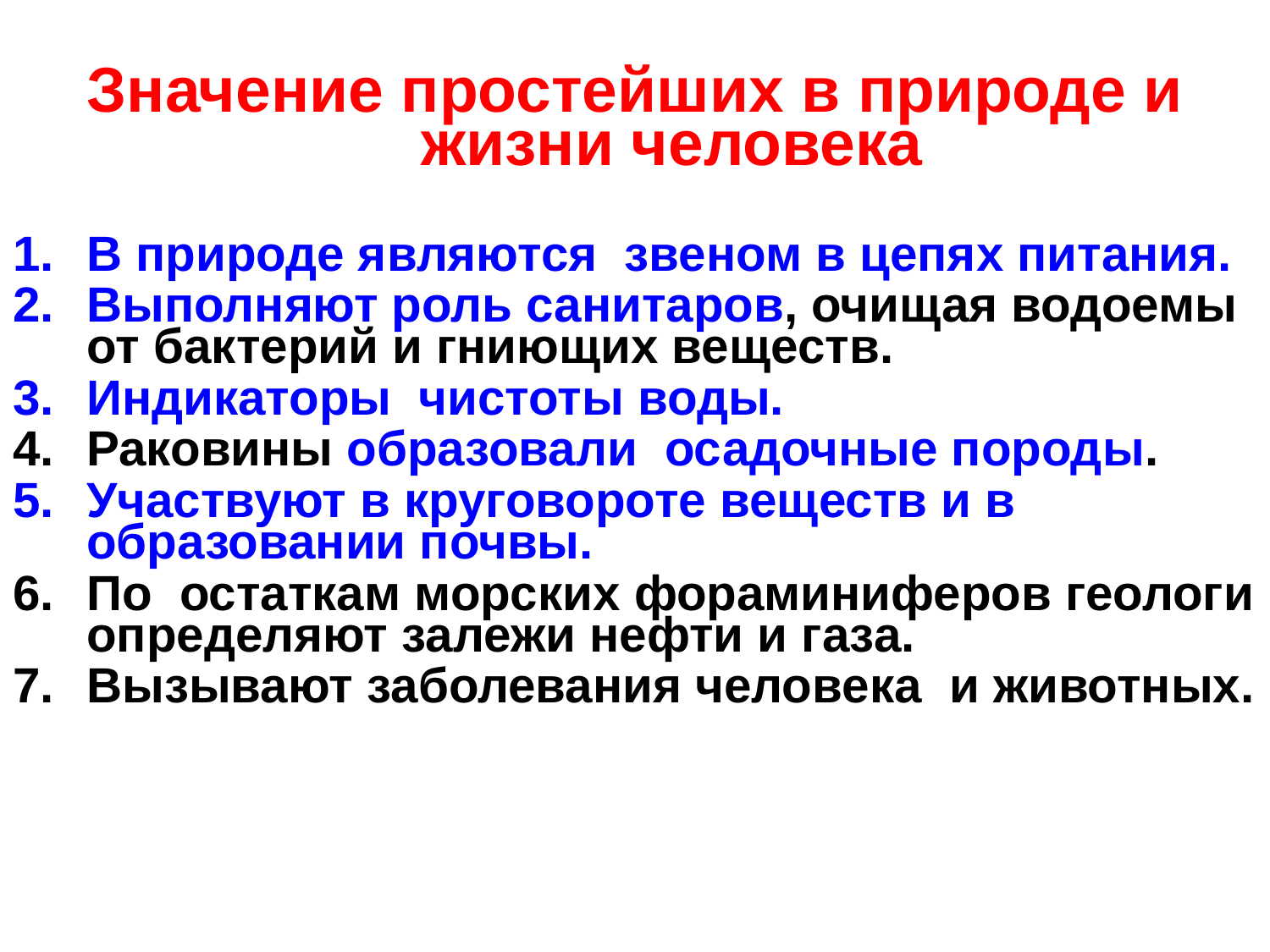

Значение простейших в природе и жизни человека

В природе являются  звеном в цепях питания.
Выполняют роль санитаров, очищая водоемы от бактерий и гниющих веществ.
Индикаторы  чистоты воды.
Раковины образовали  осадочные породы.
Участвуют в круговороте веществ и в образовании почвы.
По  остаткам морских фораминиферов геологи определяют залежи нефти и газа.
Вызывают заболевания человека  и животных.